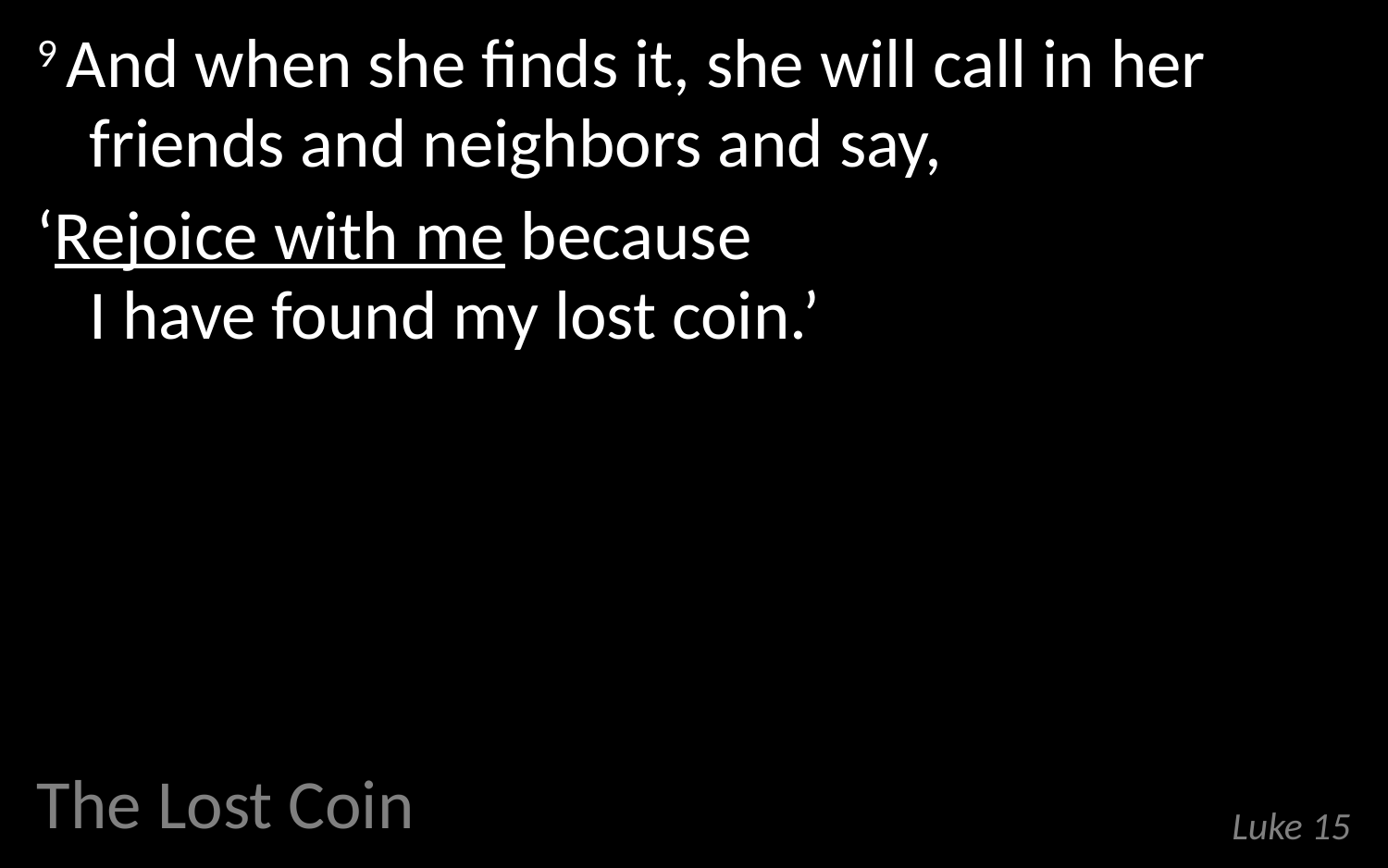

9 And when she finds it, she will call in her friends and neighbors and say,
‘Rejoice with me because
I have found my lost coin.’
The Lost Coin
# Luke 15